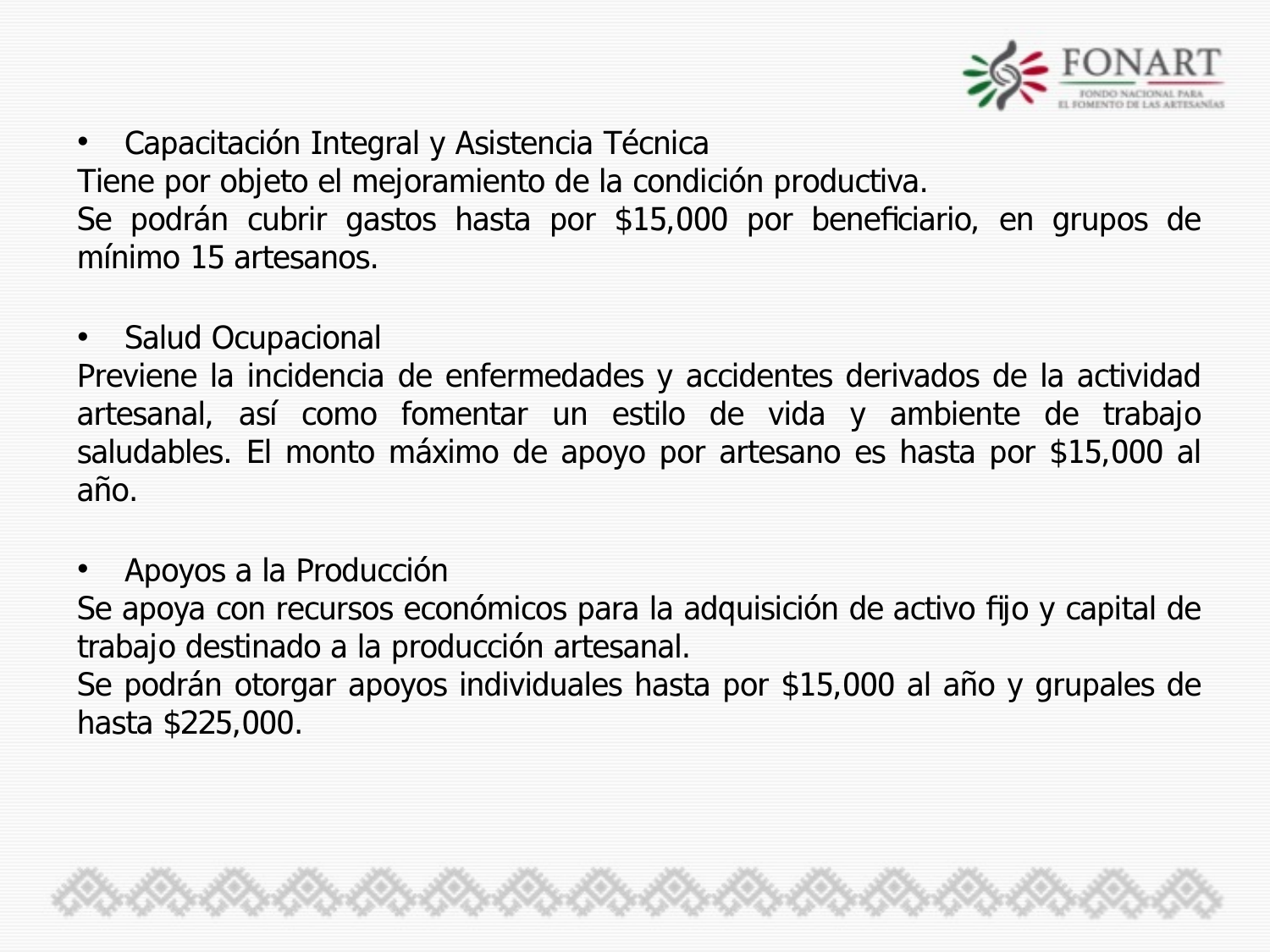

Capacitación Integral y Asistencia Técnica
Tiene por objeto el mejoramiento de la condición productiva.
Se podrán cubrir gastos hasta por $15,000 por beneficiario, en grupos de mínimo 15 artesanos.

Salud Ocupacional
Previene la incidencia de enfermedades y accidentes derivados de la actividad artesanal, así como fomentar un estilo de vida y ambiente de trabajo saludables. El monto máximo de apoyo por artesano es hasta por $15,000 al año.

Apoyos a la Producción
Se apoya con recursos económicos para la adquisición de activo fijo y capital de trabajo destinado a la producción artesanal.
Se podrán otorgar apoyos individuales hasta por $15,000 al año y grupales de hasta $225,000.